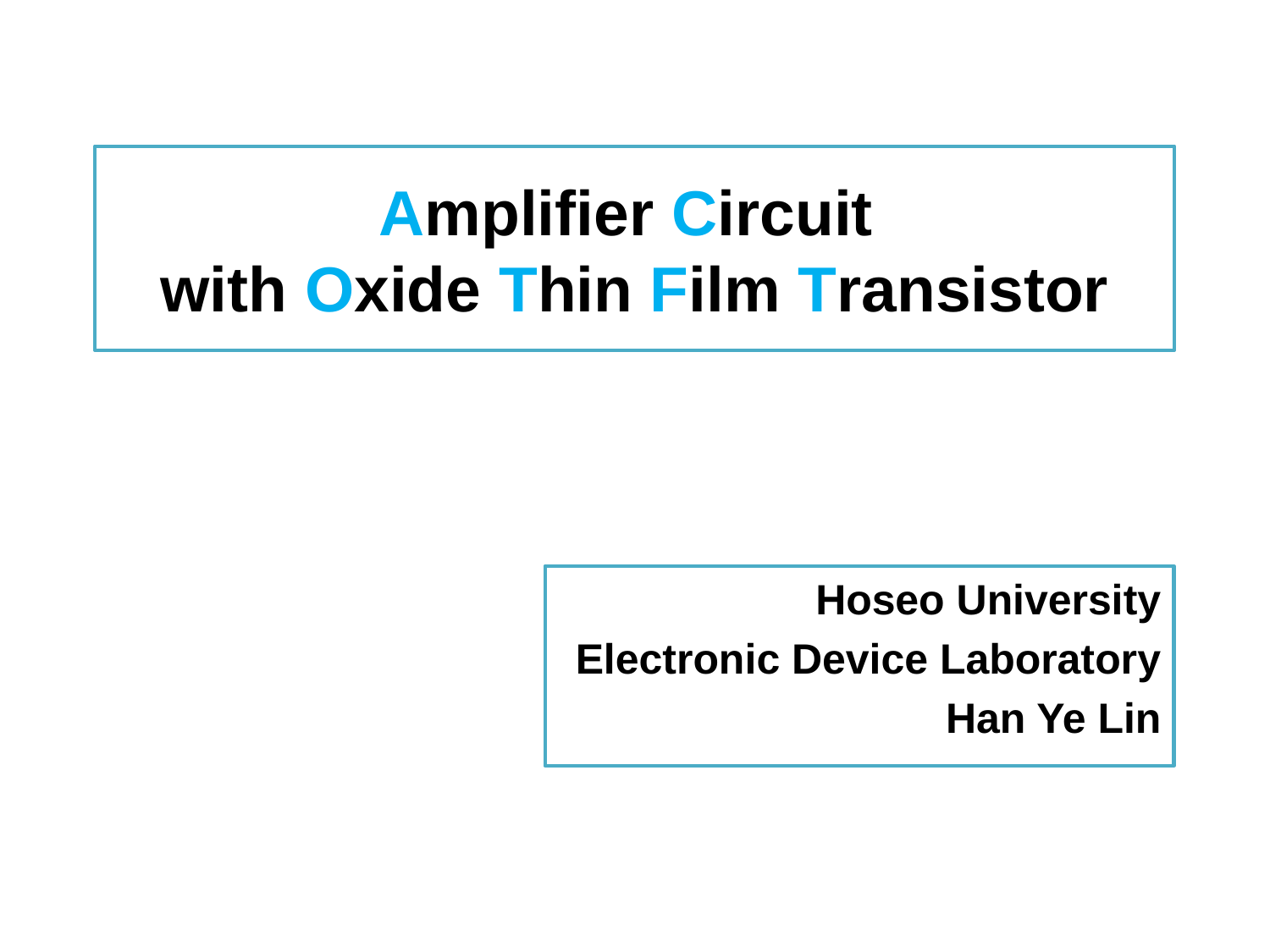

# Amplifier Circuit with Oxide Thin Film Transistor
Hoseo University
Electronic Device Laboratory
Han Ye Lin